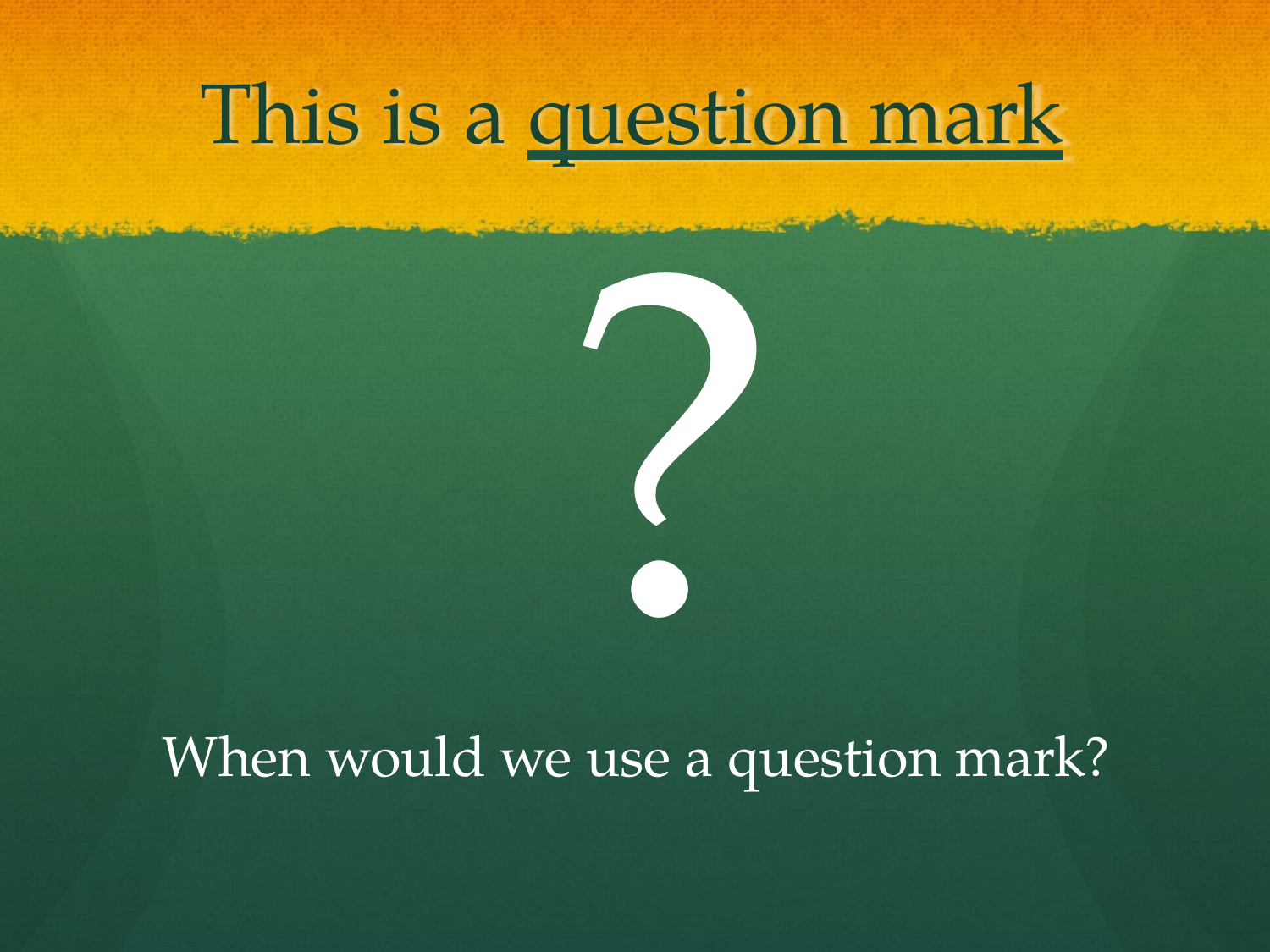

# This is a question mark
?

When would we use a question mark?